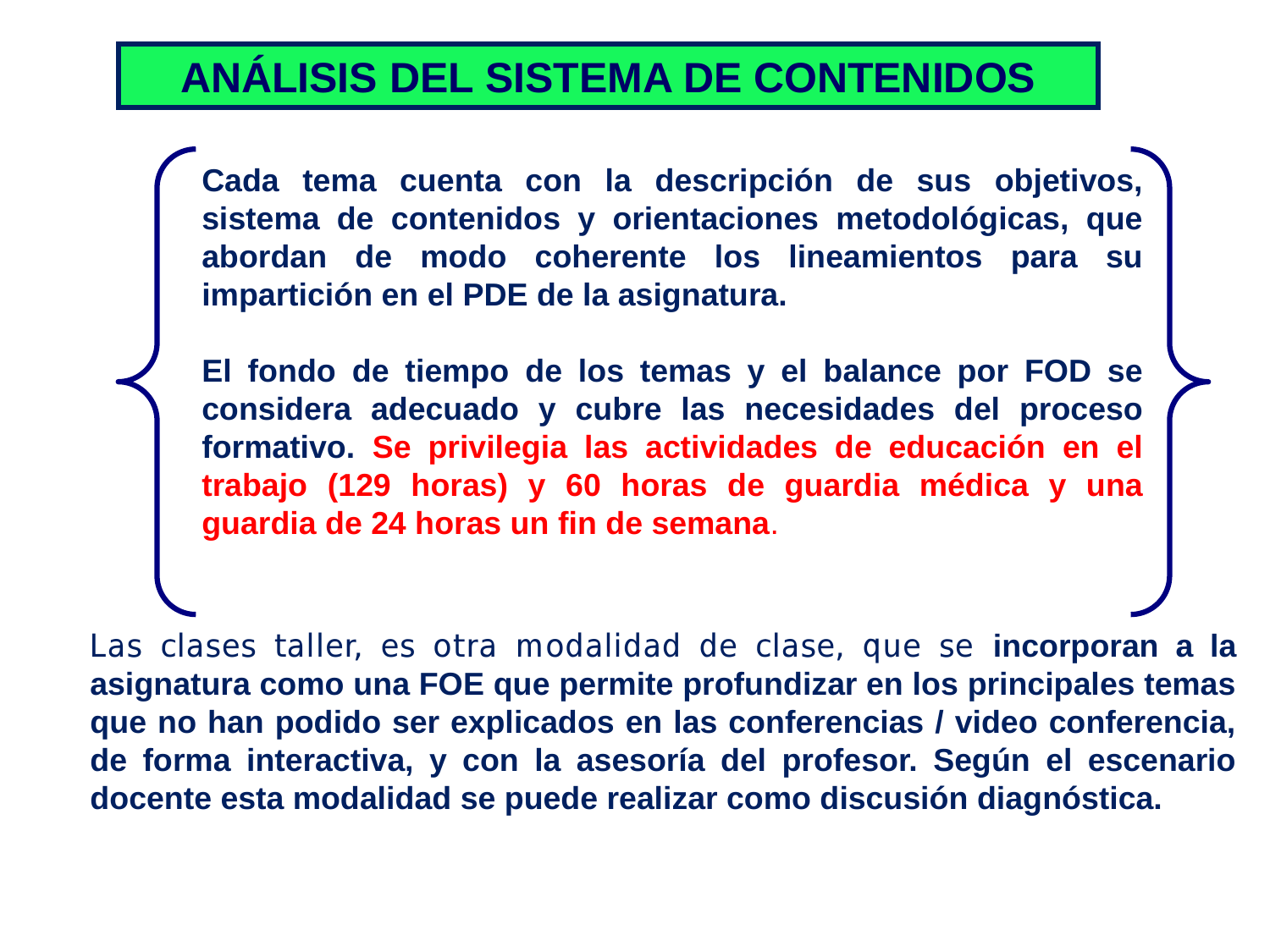

ANÁLISIS DEL SISTEMA DE CONTENIDOS

Cada tema cuenta con la descripción de sus objetivos, sistema de contenidos y orientaciones metodológicas, que abordan de modo coherente los lineamientos para su impartición en el PDE de la asignatura.

El fondo de tiempo de los temas y el balance por FOD se considera adecuado y cubre las necesidades del proceso formativo. Se privilegia las actividades de educación en el trabajo (129 horas) y 60 horas de guardia médica y una guardia de 24 horas un fin de semana.
Las clases taller, es otra modalidad de clase, que se incorporan a la asignatura como una FOE que permite profundizar en los principales temas que no han podido ser explicados en las conferencias / video conferencia, de forma interactiva, y con la asesoría del profesor. Según el escenario docente esta modalidad se puede realizar como discusión diagnóstica.